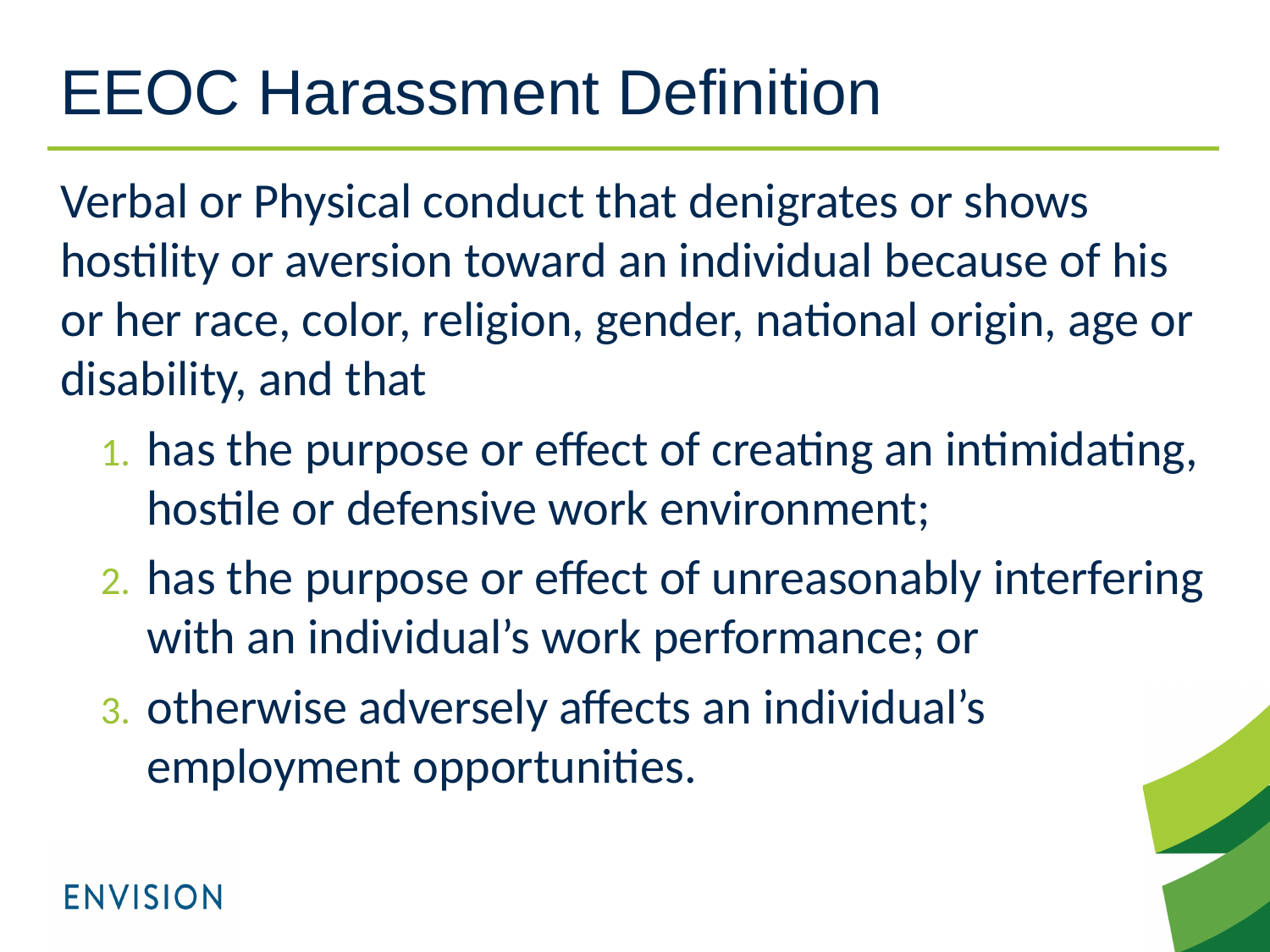

# EEOC Harassment Definition
Verbal or Physical conduct that denigrates or shows hostility or aversion toward an individual because of his or her race, color, religion, gender, national origin, age or disability, and that
has the purpose or effect of creating an intimidating, hostile or defensive work environment;
has the purpose or effect of unreasonably interfering with an individual’s work performance; or
otherwise adversely affects an individual’s employment opportunities.